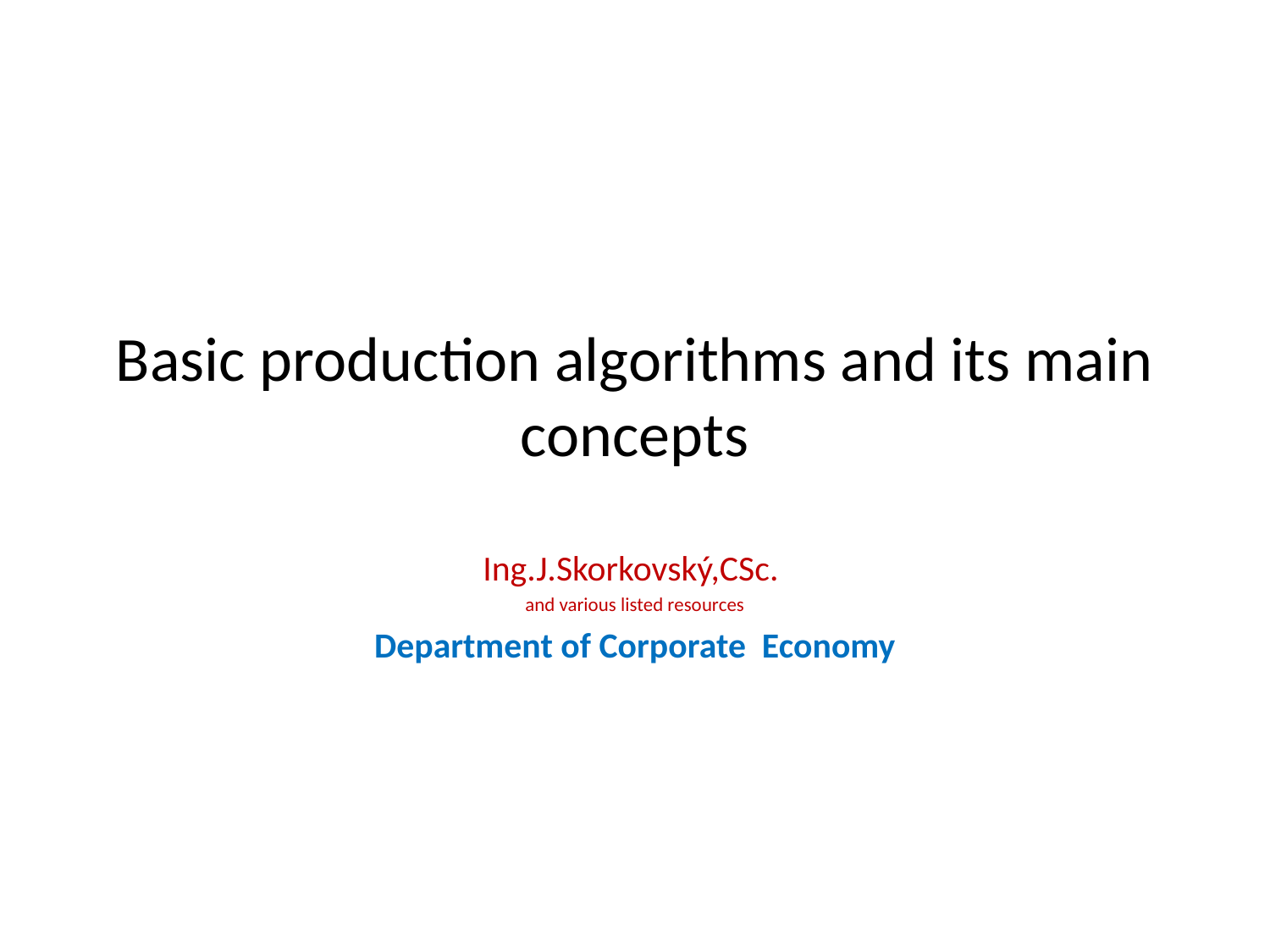

# Basic production algorithms and its main concepts
Ing.J.Skorkovský,CSc.
and various listed resources
Department of Corporate  Economy